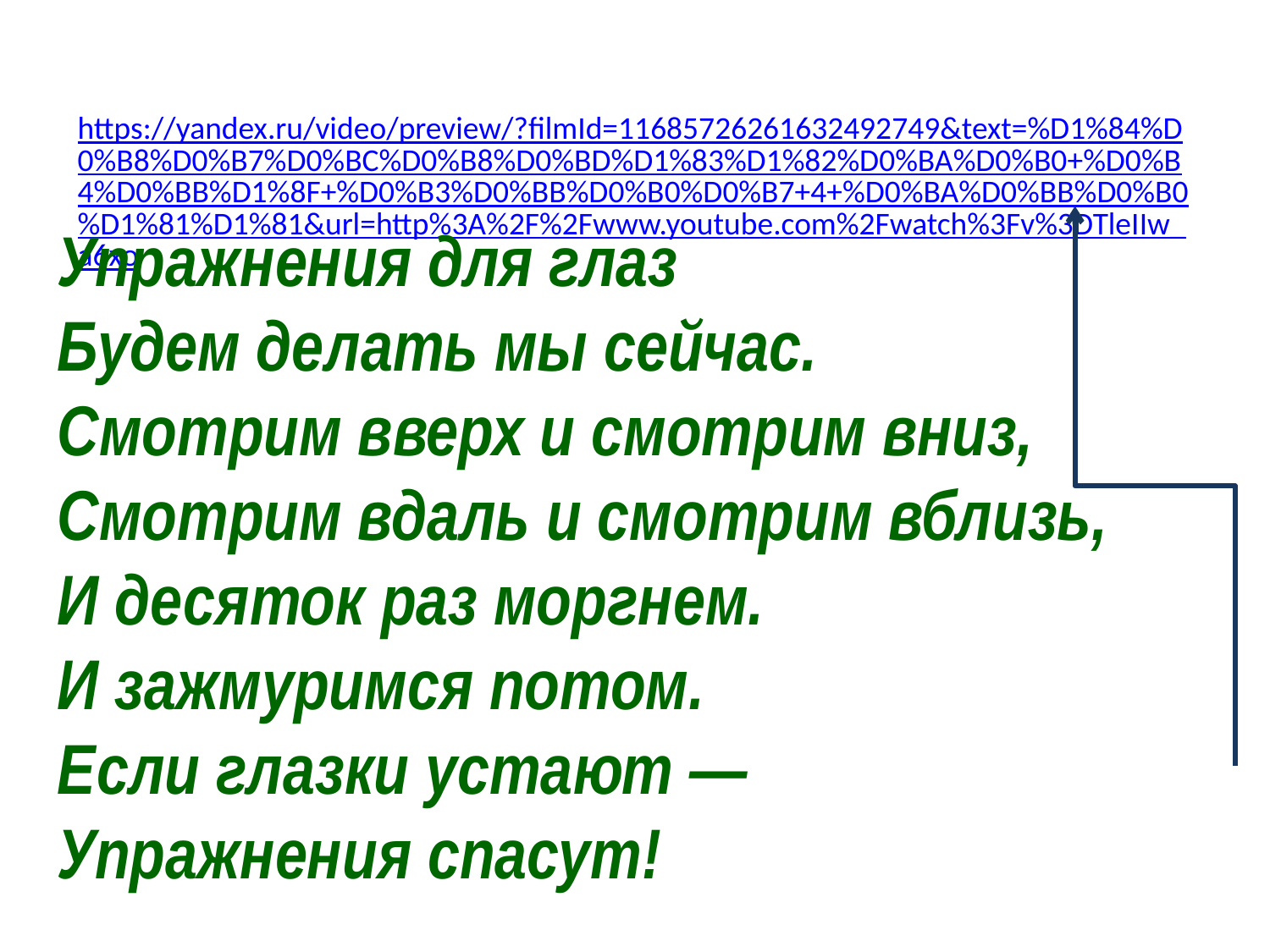

# https://yandex.ru/video/preview/?filmId=11685726261632492749&text=%D1%84%D0%B8%D0%B7%D0%BC%D0%B8%D0%BD%D1%83%D1%82%D0%BA%D0%B0+%D0%B4%D0%BB%D1%8F+%D0%B3%D0%BB%D0%B0%D0%B7+4+%D0%BA%D0%BB%D0%B0%D1%81%D1%81&url=http%3A%2F%2Fwww.youtube.com%2Fwatch%3Fv%3DTleIIw_a6xo
Упражнения для глаз
Будем делать мы сейчас.
Смотрим вверх и смотрим вниз,
Смотрим вдаль и смотрим вблизь,
И десяток раз моргнем.
И зажмуримся потом.
Если глазки устают —
Упражнения спасут!